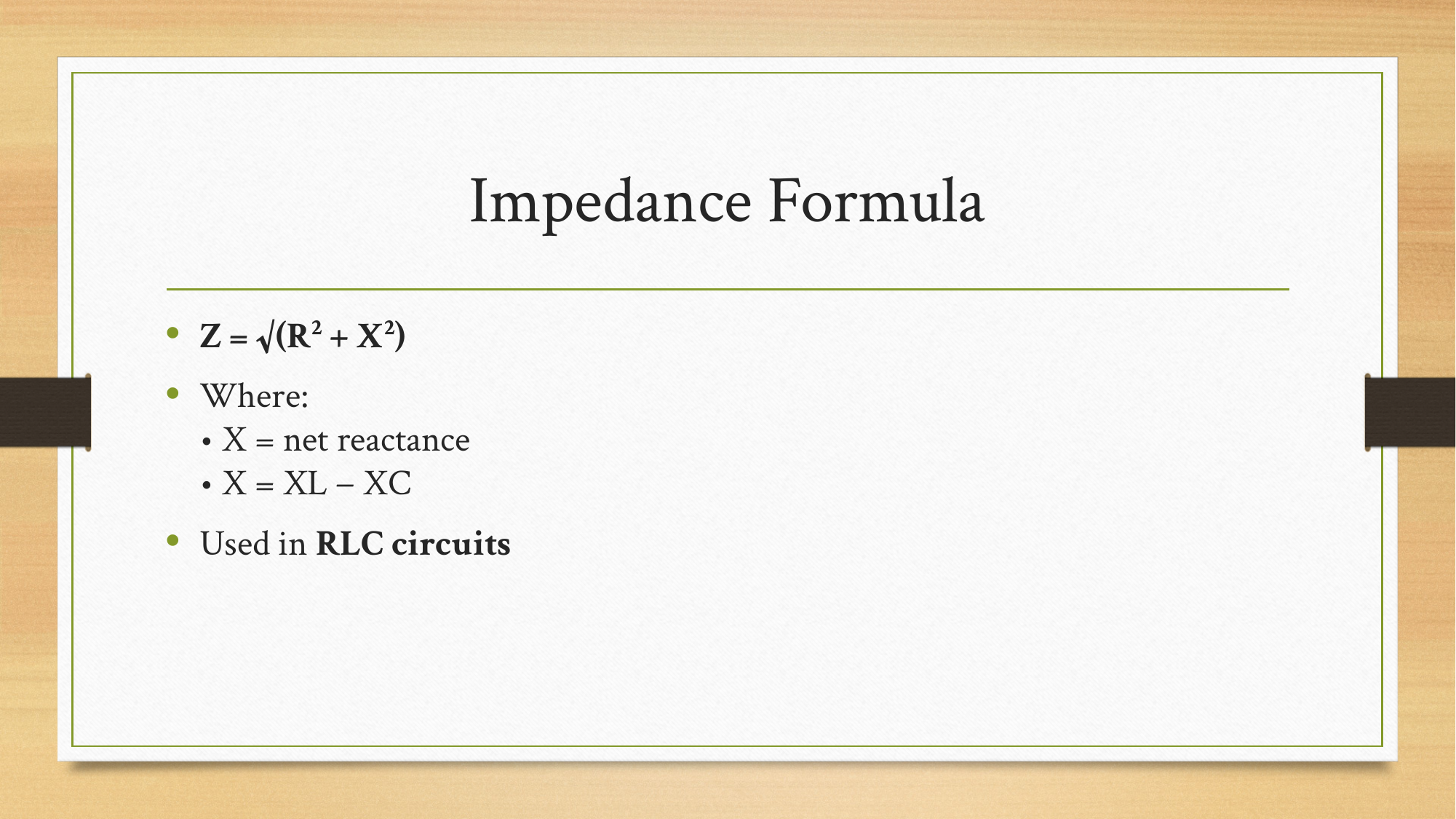

# Impedance Formula
Z = √(R² + X²)
Where:
• X = net reactance
• X = XL − XC
Used in RLC circuits